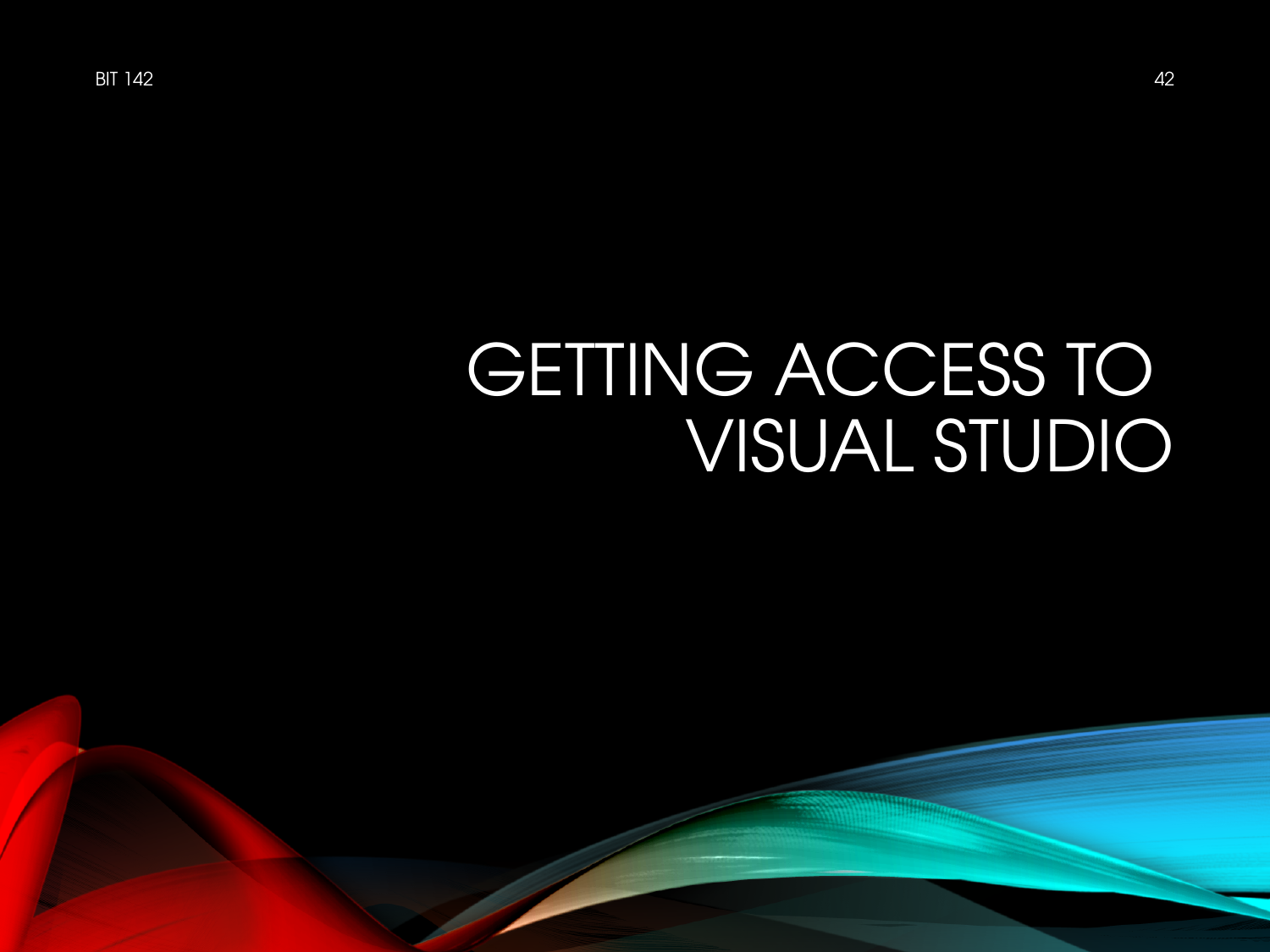

BIT 142
42
# Getting Access To Visual Studio